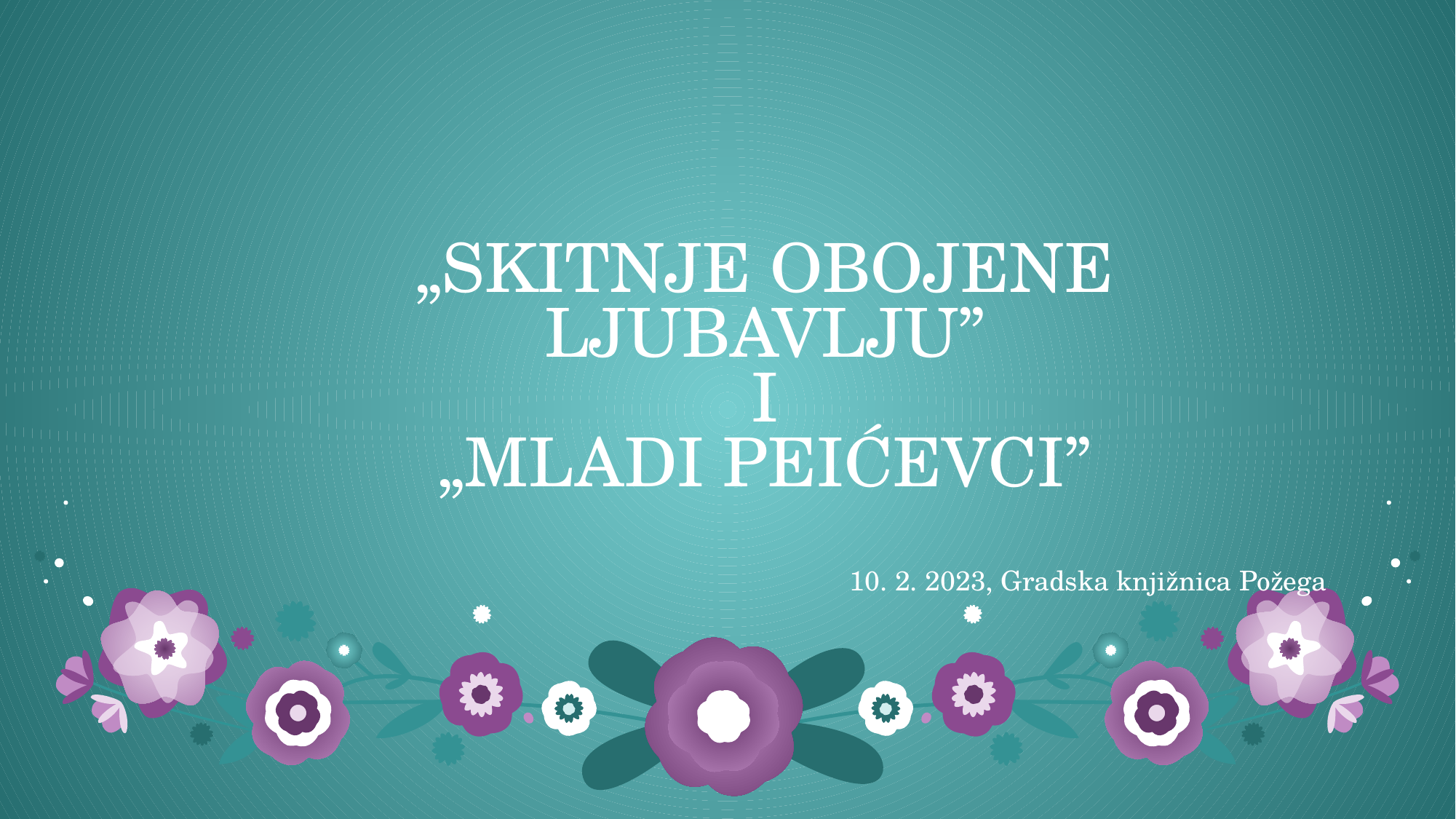

# „SKITNJE OBOJENE LJUBAVLJU” I „MLADI PEIĆEVCI”
10. 2. 2023, Gradska knjižnica Požega